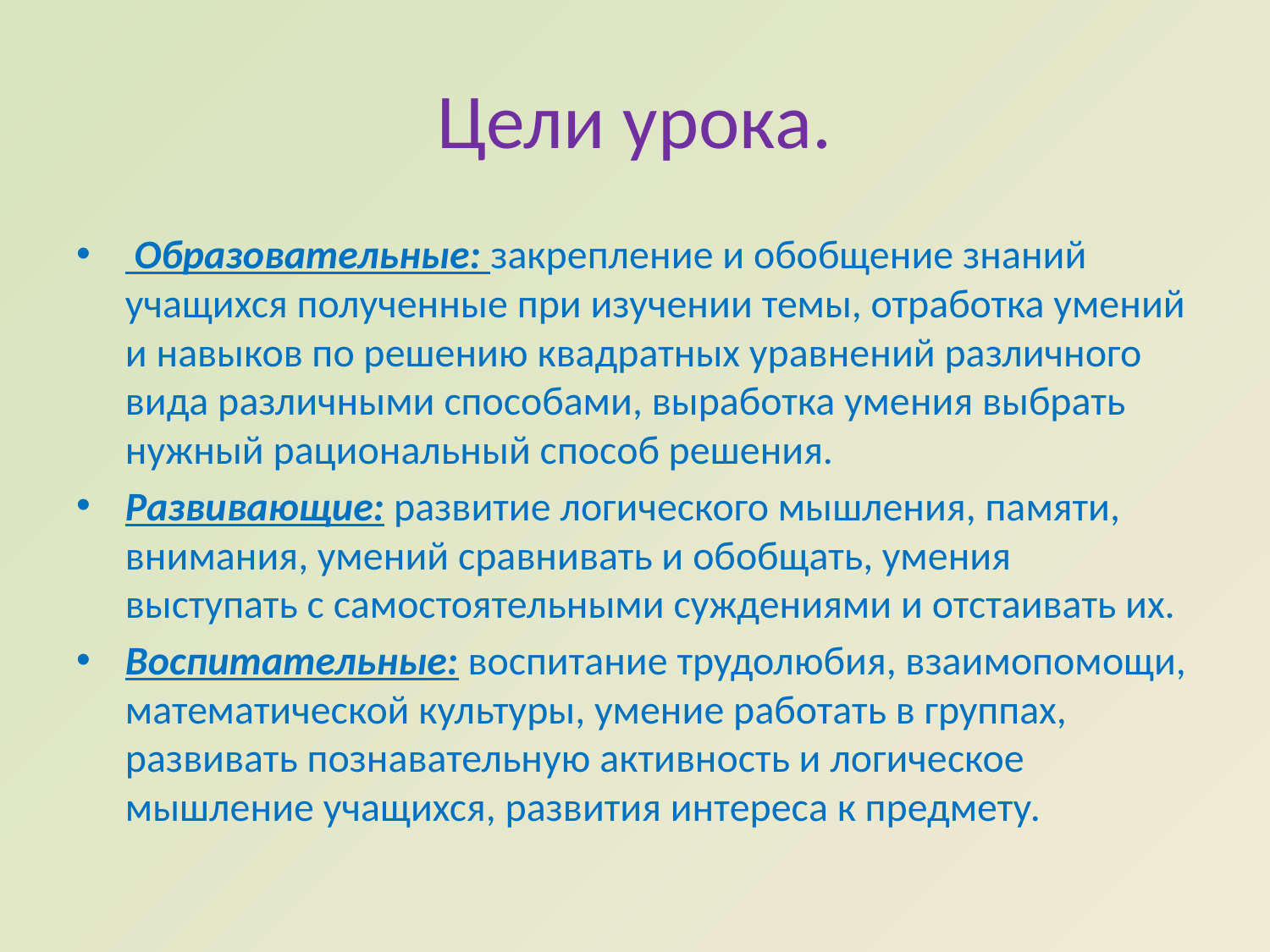

# Цели урока.
 Образовательные: закрепление и обобщение знаний учащихся полученные при изучении темы, отработка умений и навыков по решению квадратных уравнений различного вида различными способами, выработка умения выбрать нужный рациональный способ решения.
Развивающие: развитие логического мышления, памяти, внимания, умений сравнивать и обобщать, умения выступать с самостоятельными суждениями и отстаивать их.
Воспитательные: воспитание трудолюбия, взаимопомощи, математической культуры, умение работать в группах, развивать познавательную активность и логическое мышление учащихся, развития интереса к предмету.